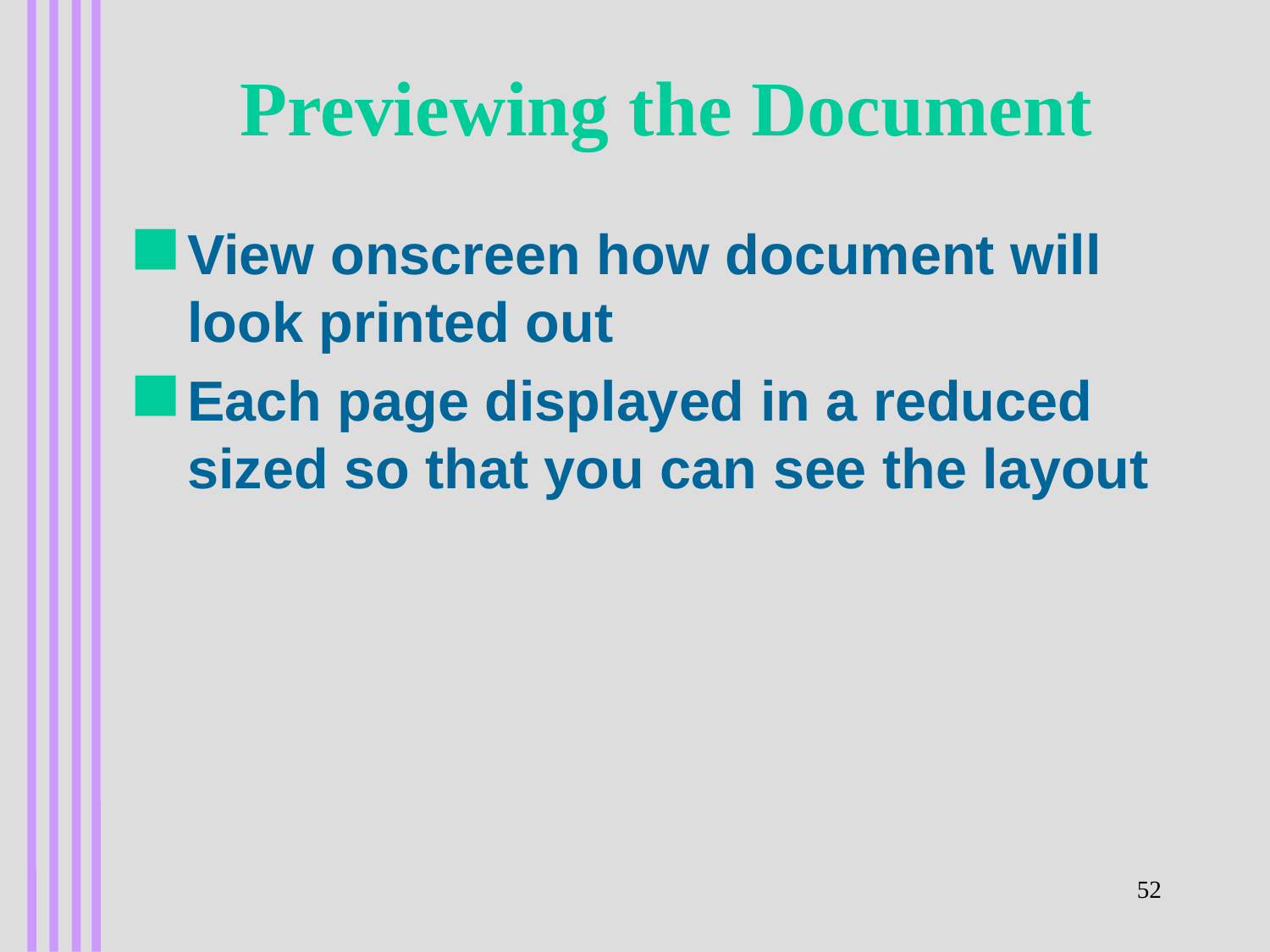

# Previewing the Document
View onscreen how document will look printed out
Each page displayed in a reduced sized so that you can see the layout
52